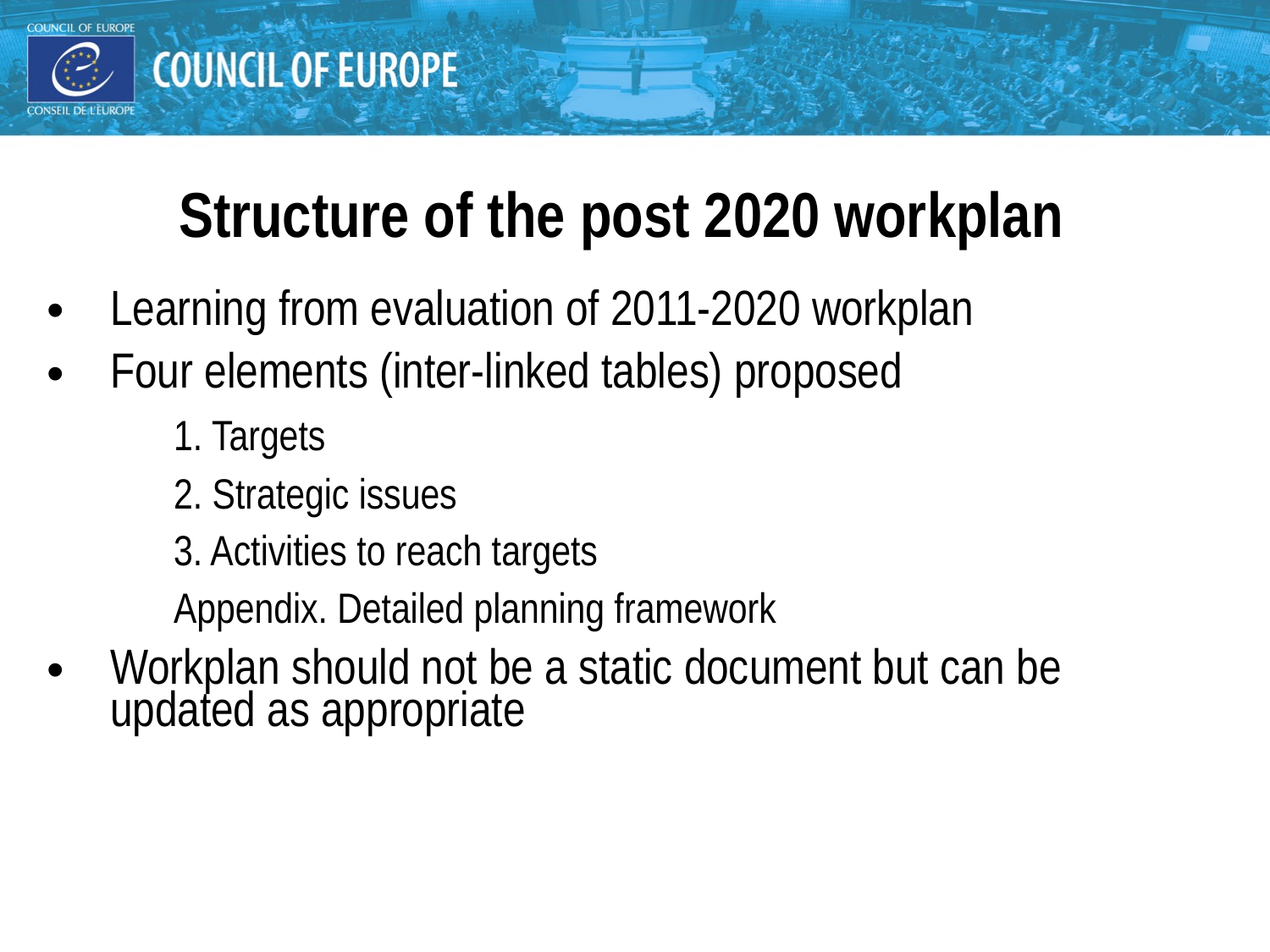

#
Structure of the post 2020 workplan
Learning from evaluation of 2011-2020 workplan
Four elements (inter-linked tables) proposed
	1. Targets
	2. Strategic issues
	3. Activities to reach targets
	Appendix. Detailed planning framework
Workplan should not be a static document but can be updated as appropriate